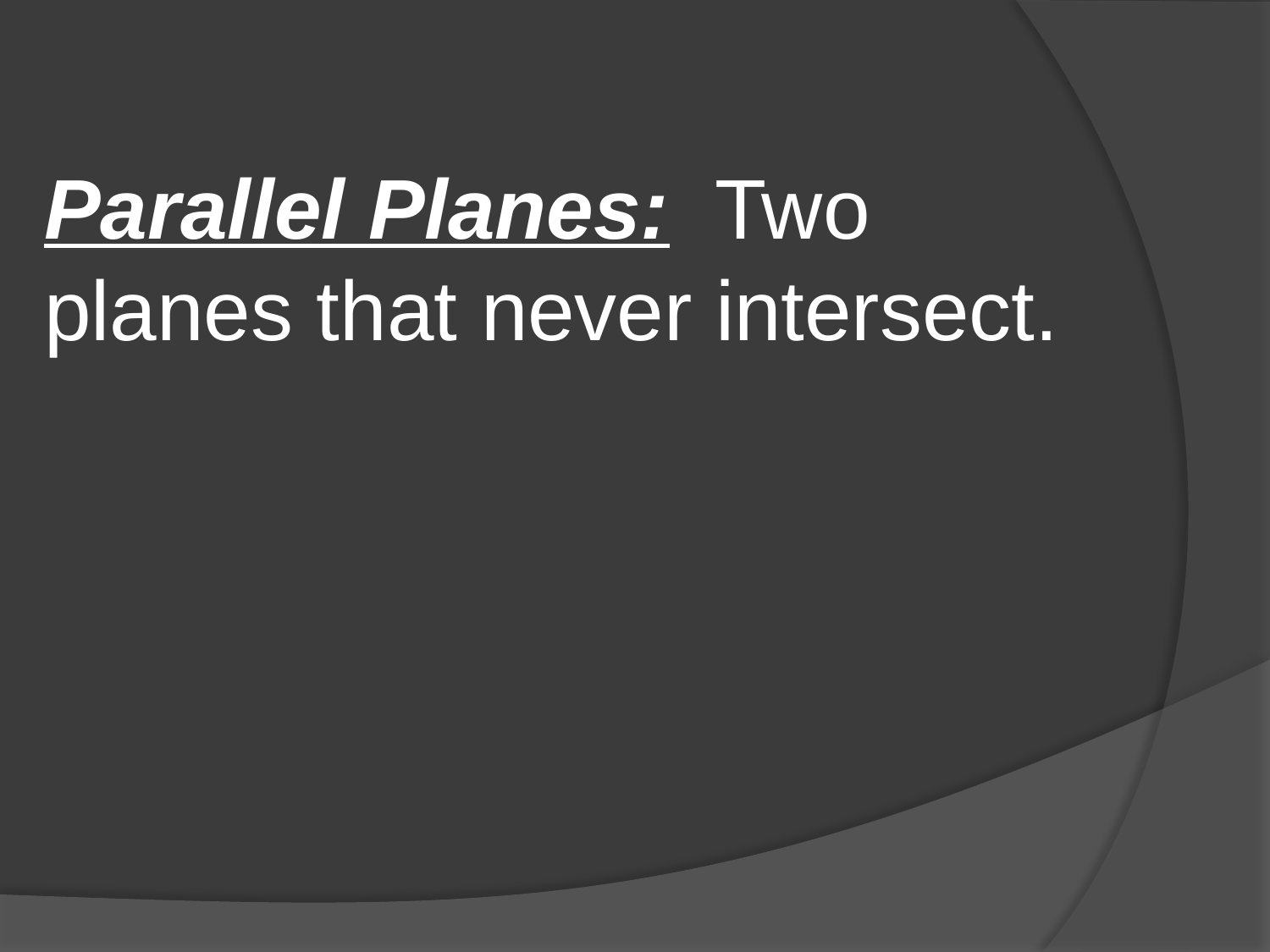

Parallel Planes:  Two planes that never intersect.